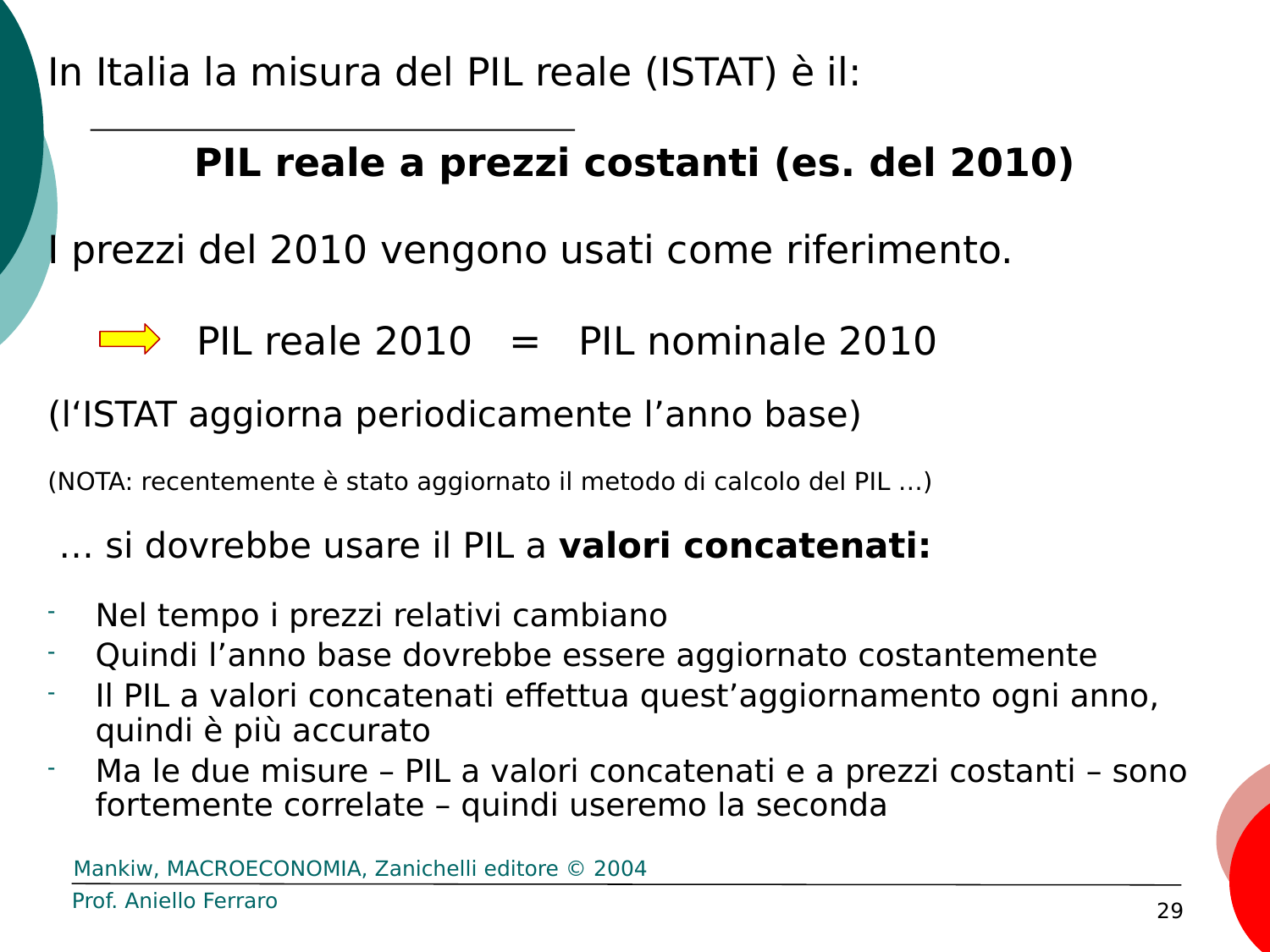

In Italia la misura del PIL reale (ISTAT) è il:

PIL reale a prezzi costanti (es. del 2010)
I prezzi del 2010 vengono usati come riferimento.

           PIL reale 2010   =   PIL nominale 2010

(l‘ISTAT aggiorna periodicamente l’anno base)

(NOTA: recentemente è stato aggiornato il metodo di calcolo del PIL …)

 … si dovrebbe usare il PIL a valori concatenati:

Nel tempo i prezzi relativi cambiano
Quindi l’anno base dovrebbe essere aggiornato costantemente
Il PIL a valori concatenati effettua quest’aggiornamento ogni anno, quindi è più accurato
Ma le due misure – PIL a valori concatenati e a prezzi costanti – sono fortemente correlate – quindi useremo la seconda

Prof. Aniello Ferraro